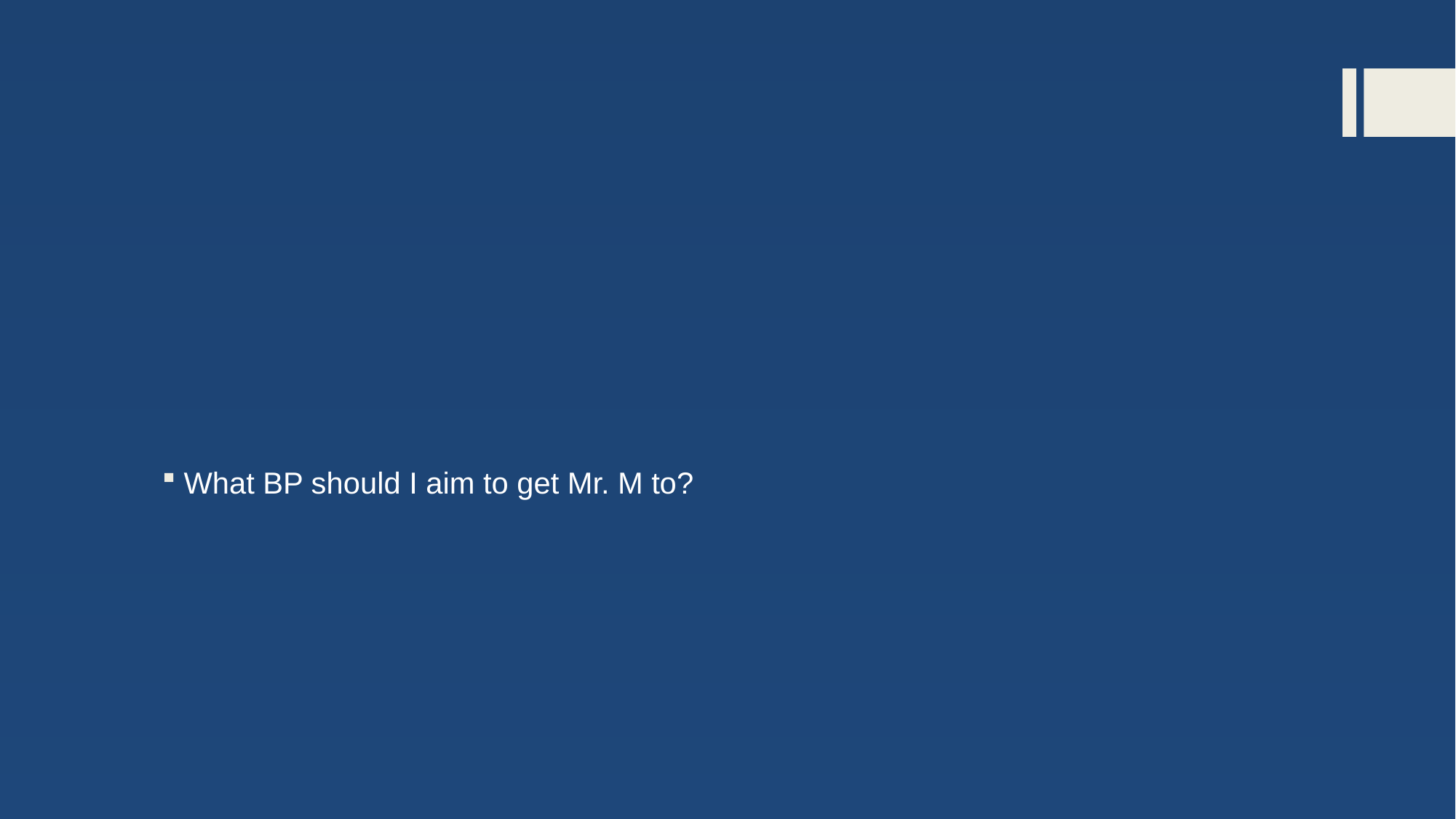

#

What BP should I aim to get Mr. M to?